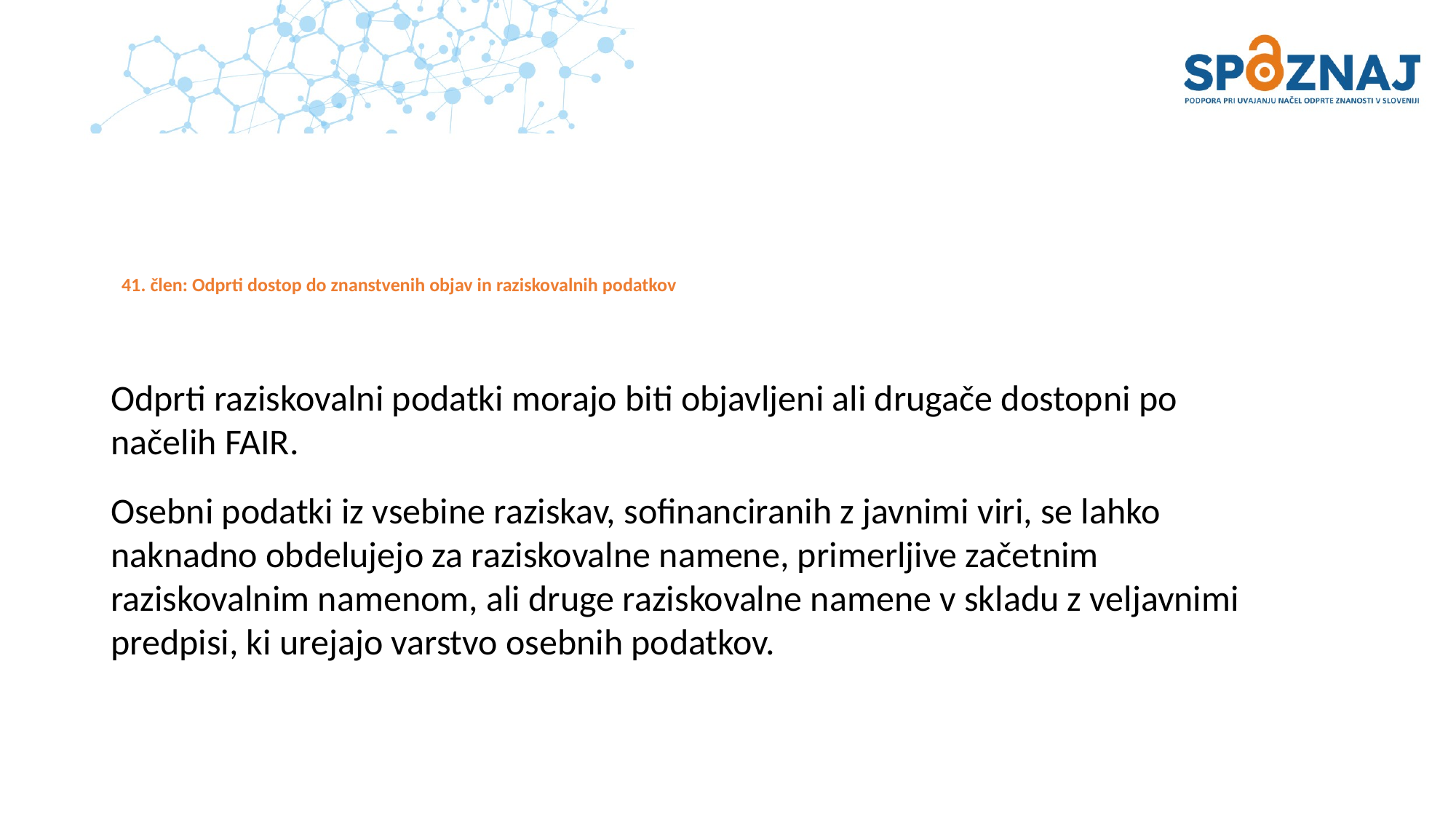

# 41. člen: Odprti dostop do znanstvenih objav in raziskovalnih podatkov

Odprti raziskovalni podatki morajo biti objavljeni ali drugače dostopni po načelih FAIR.

Osebni podatki iz vsebine raziskav, sofinanciranih z javnimi viri, se lahko naknadno obdelujejo za raziskovalne namene, primerljive začetnim raziskovalnim namenom, ali druge raziskovalne namene v skladu z veljavnimi predpisi, ki urejajo varstvo osebnih podatkov.